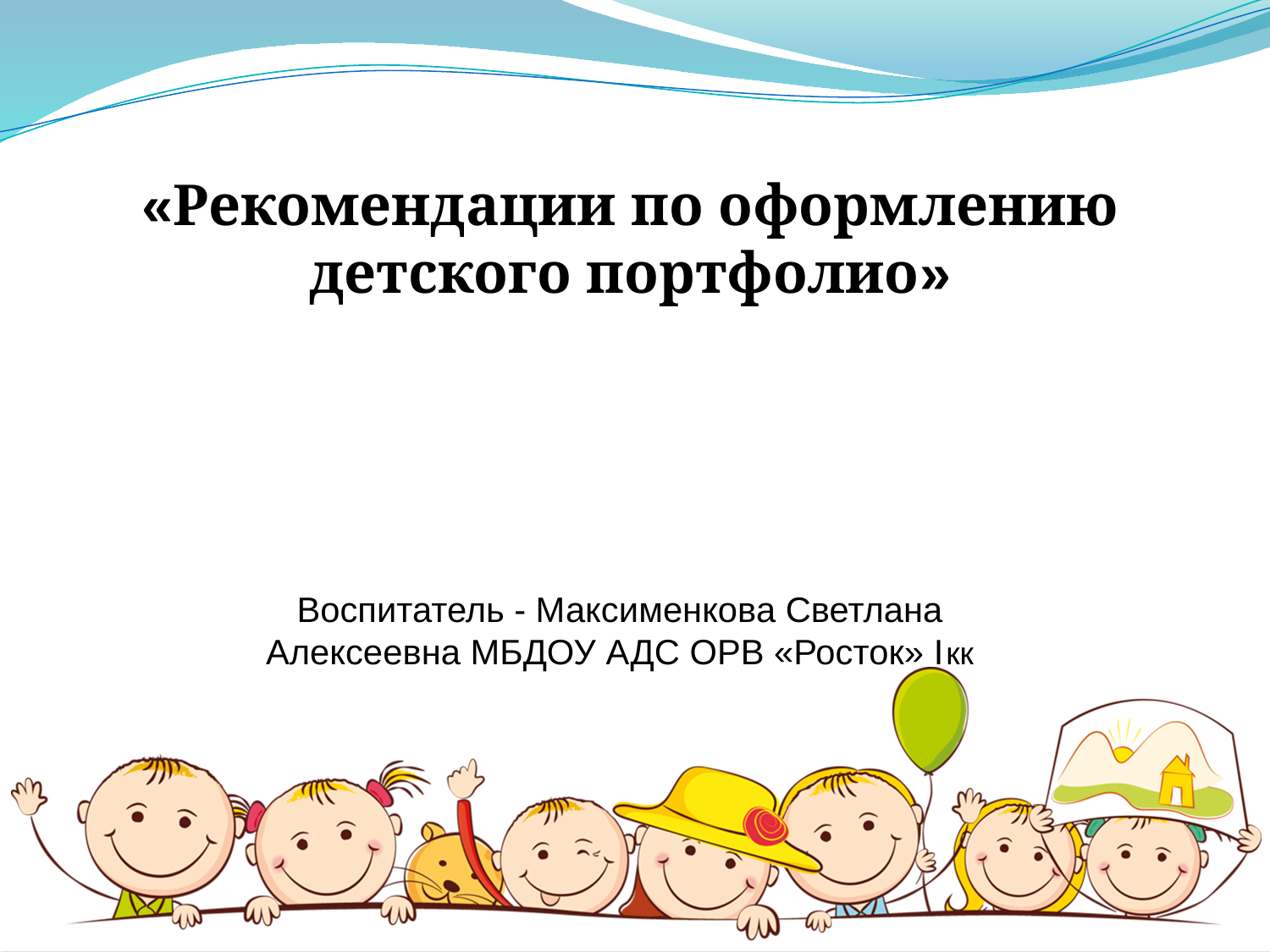

«Рекомендации по оформлению детского портфолио»
Воспитатель - Максименкова Светлана Алексеевна МБДОУ АДС ОРВ «Росток» Iкк